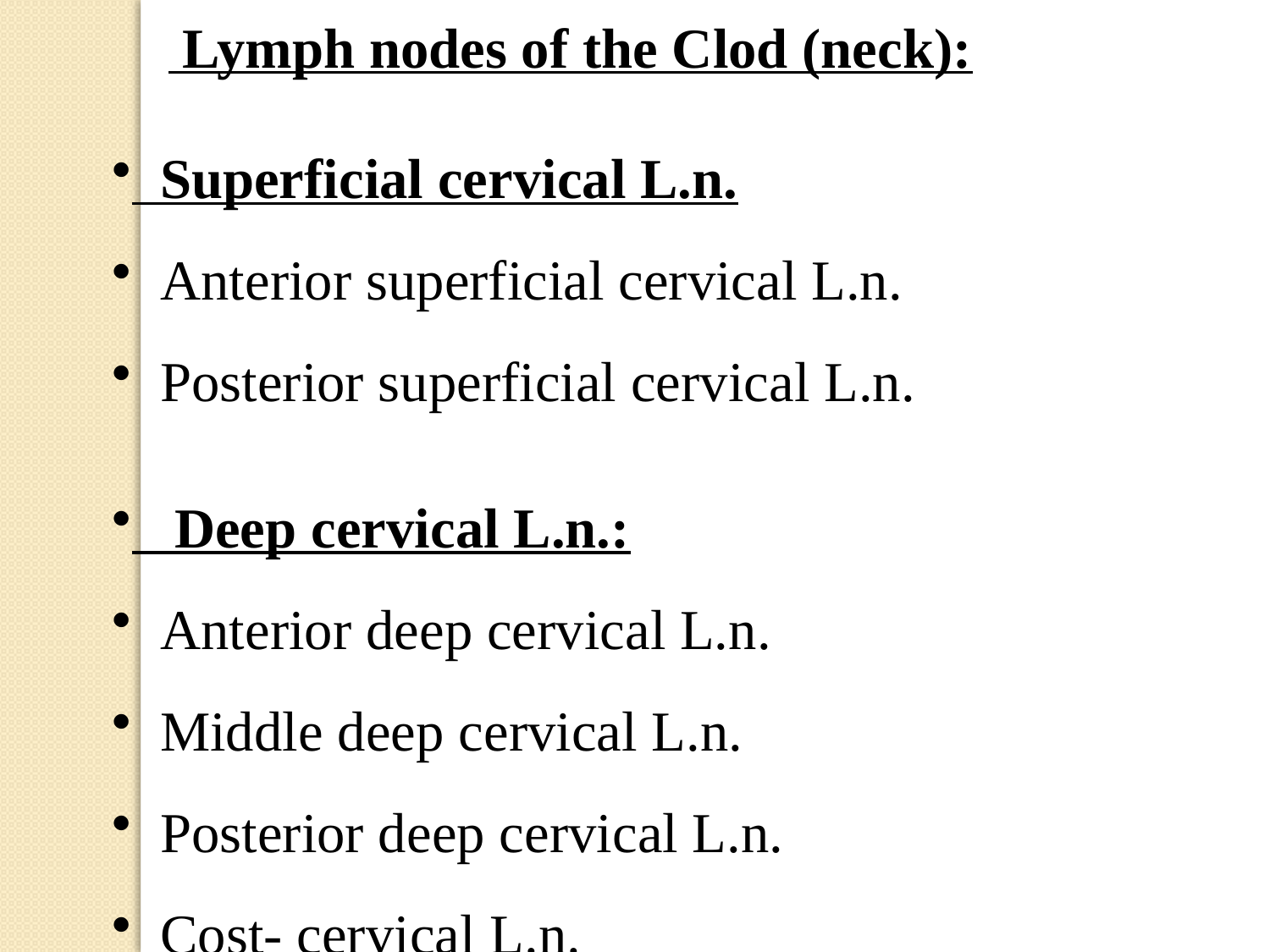

Lymph nodes of the Clod (neck):

  Superficial cervical L.n.
  Anterior superficial cervical L.n.
  Posterior superficial cervical L.n.

   Deep cervical L.n.:
  Anterior deep cervical L.n.
  Middle deep cervical L.n.
  Posterior deep cervical L.n.
  Cost- cervical L.n.